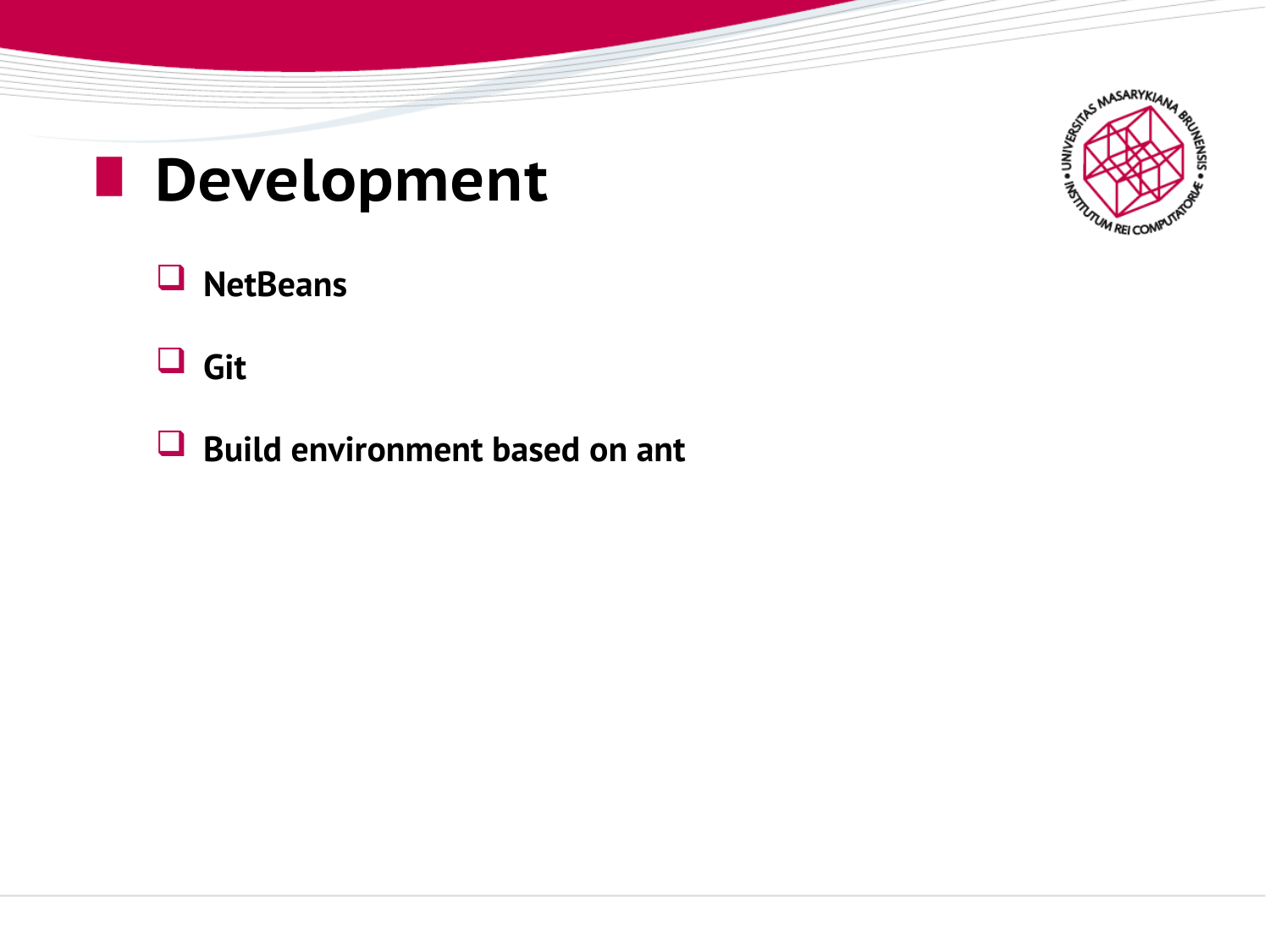

# Development
NetBeans
Git
Build environment based on ant